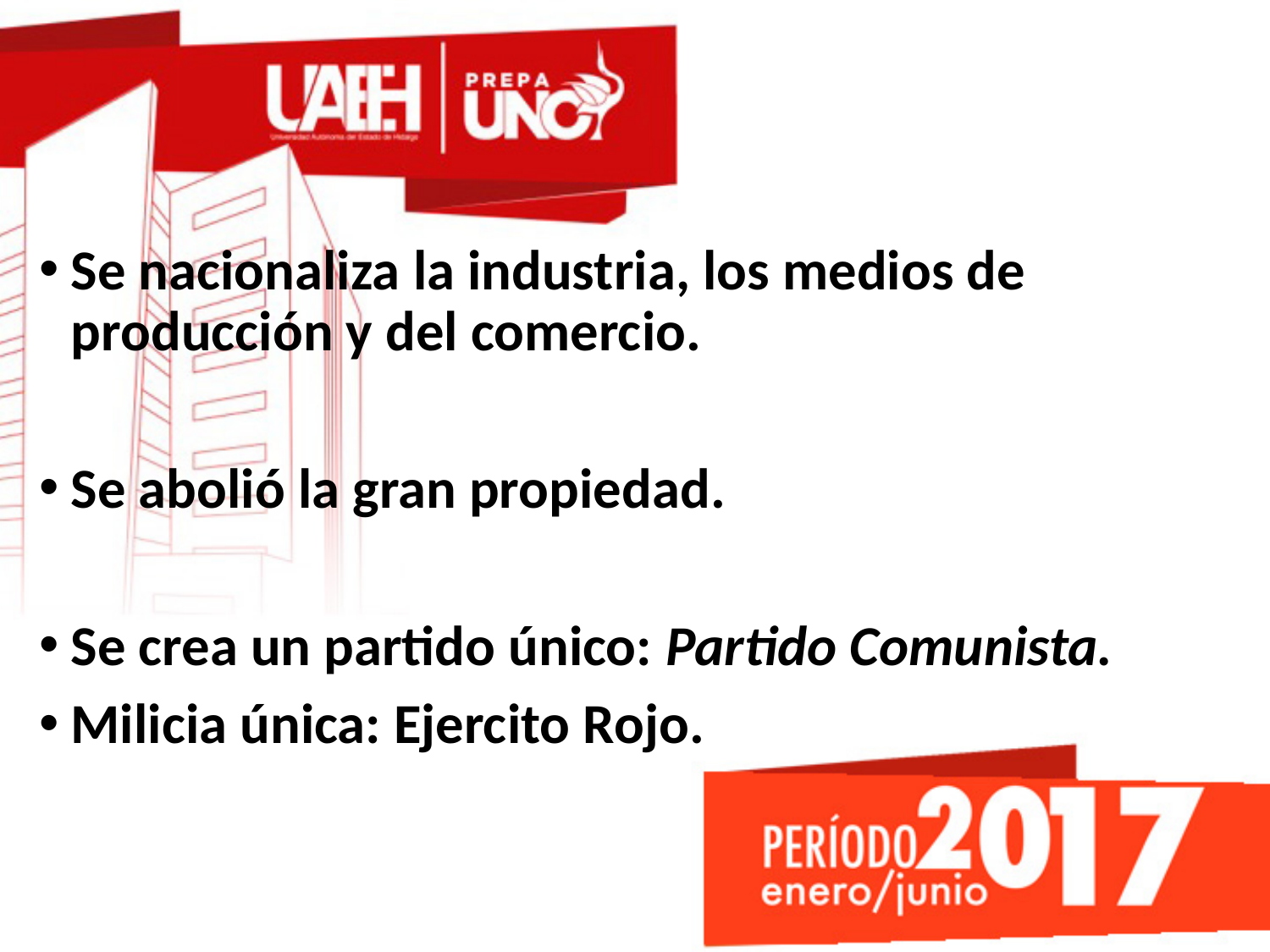

#
Se nacionaliza la industria, los medios de producción y del comercio.

Se abolió la gran propiedad.

Se crea un partido único: Partido Comunista.
Milicia única: Ejercito Rojo.